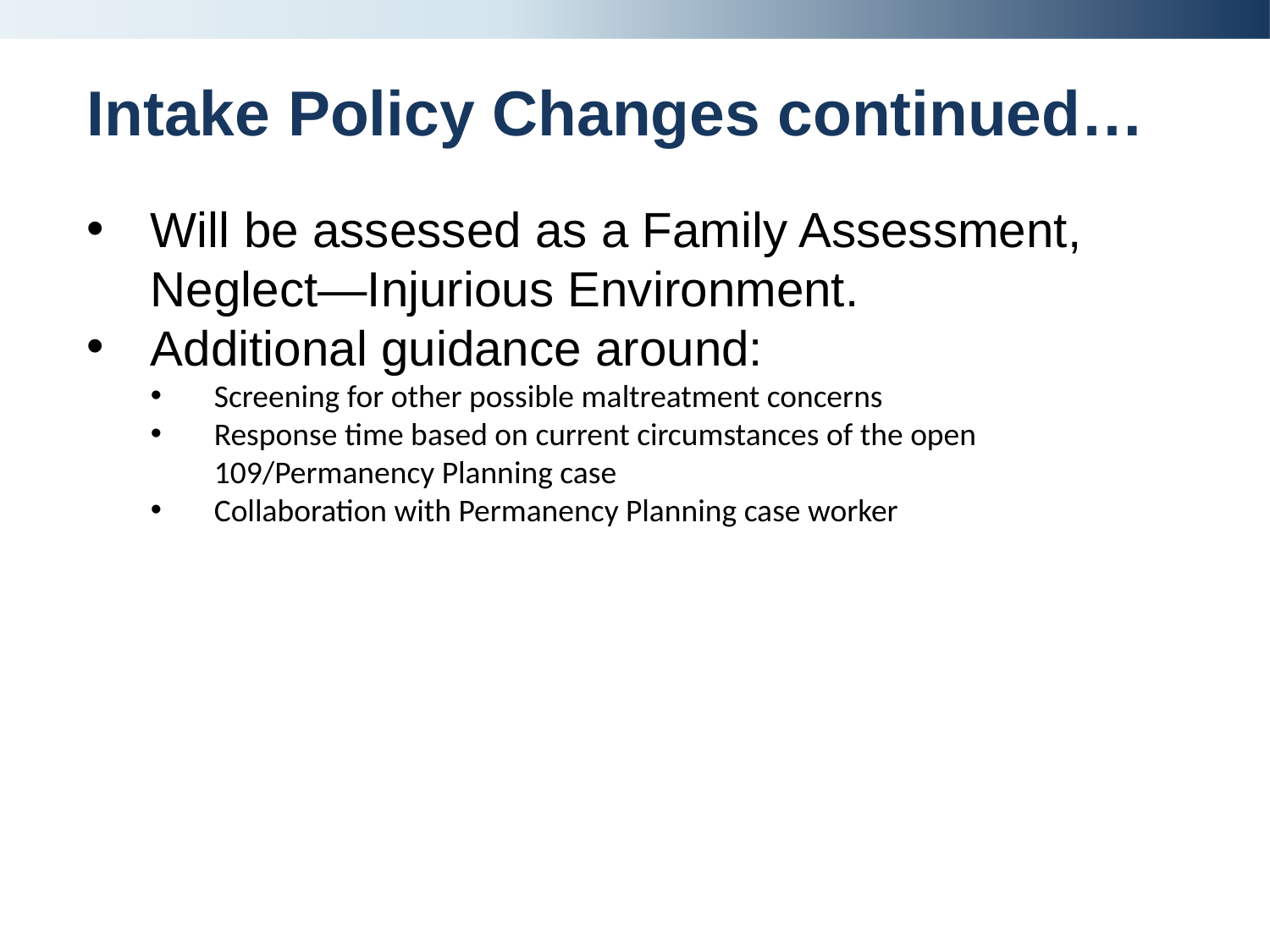

# Intake Policy Changes continued…
Will be assessed as a Family Assessment, Neglect—Injurious Environment.
Additional guidance around:
Screening for other possible maltreatment concerns
Response time based on current circumstances of the open 109/Permanency Planning case
Collaboration with Permanency Planning case worker